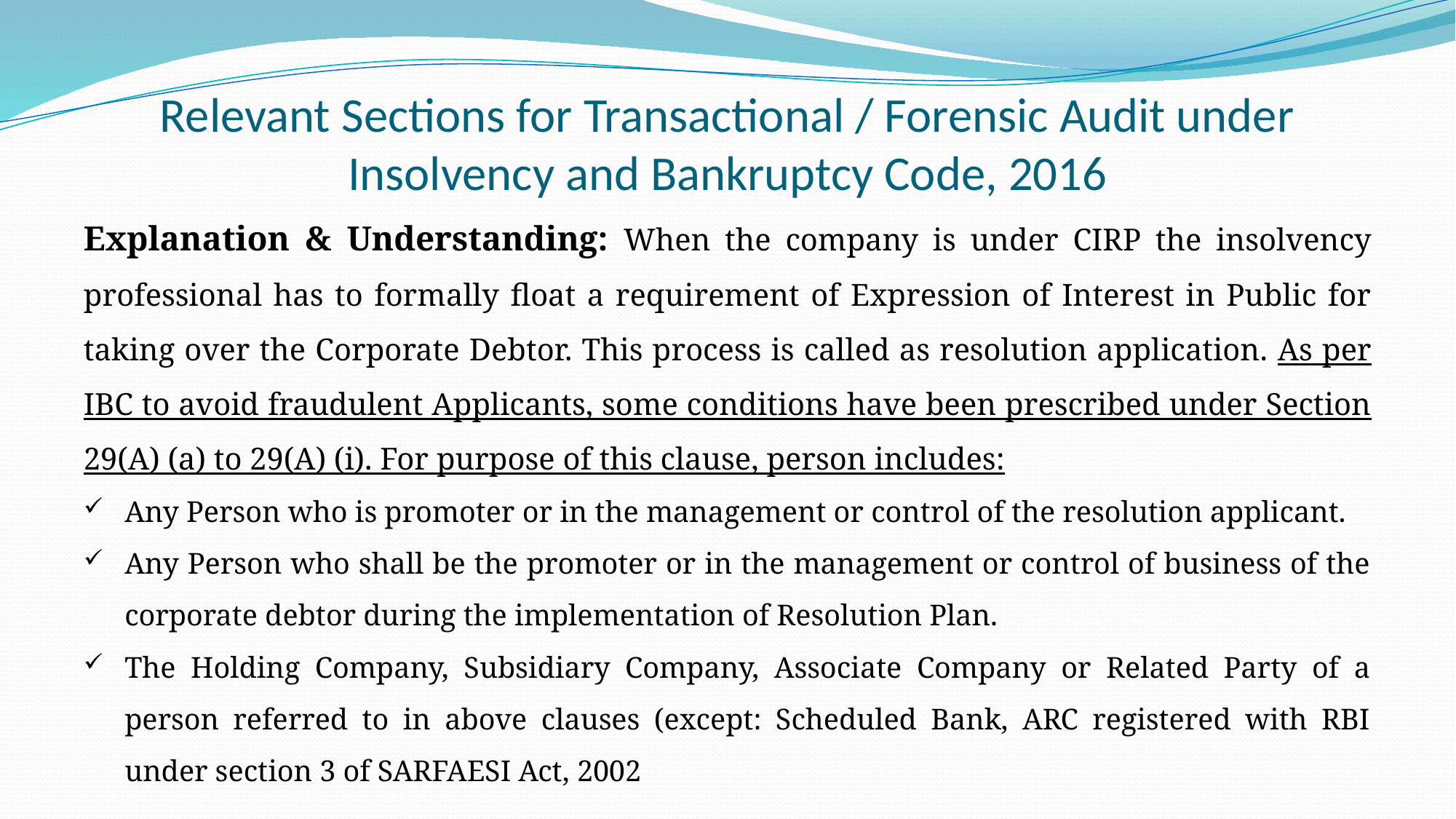

# Relevant Sections for Transactional / Forensic Audit under Insolvency and Bankruptcy Code, 2016
Explanation & Understanding: When the company is under CIRP the insolvency professional has to formally float a requirement of Expression of Interest in Public for taking over the Corporate Debtor. This process is called as resolution application. As per IBC to avoid fraudulent Applicants, some conditions have been prescribed under Section 29(A) (a) to 29(A) (i). For purpose of this clause, person includes:
Any Person who is promoter or in the management or control of the resolution applicant.
Any Person who shall be the promoter or in the management or control of business of the corporate debtor during the implementation of Resolution Plan.
The Holding Company, Subsidiary Company, Associate Company or Related Party of a person referred to in above clauses (except: Scheduled Bank, ARC registered with RBI under section 3 of SARFAESI Act, 2002